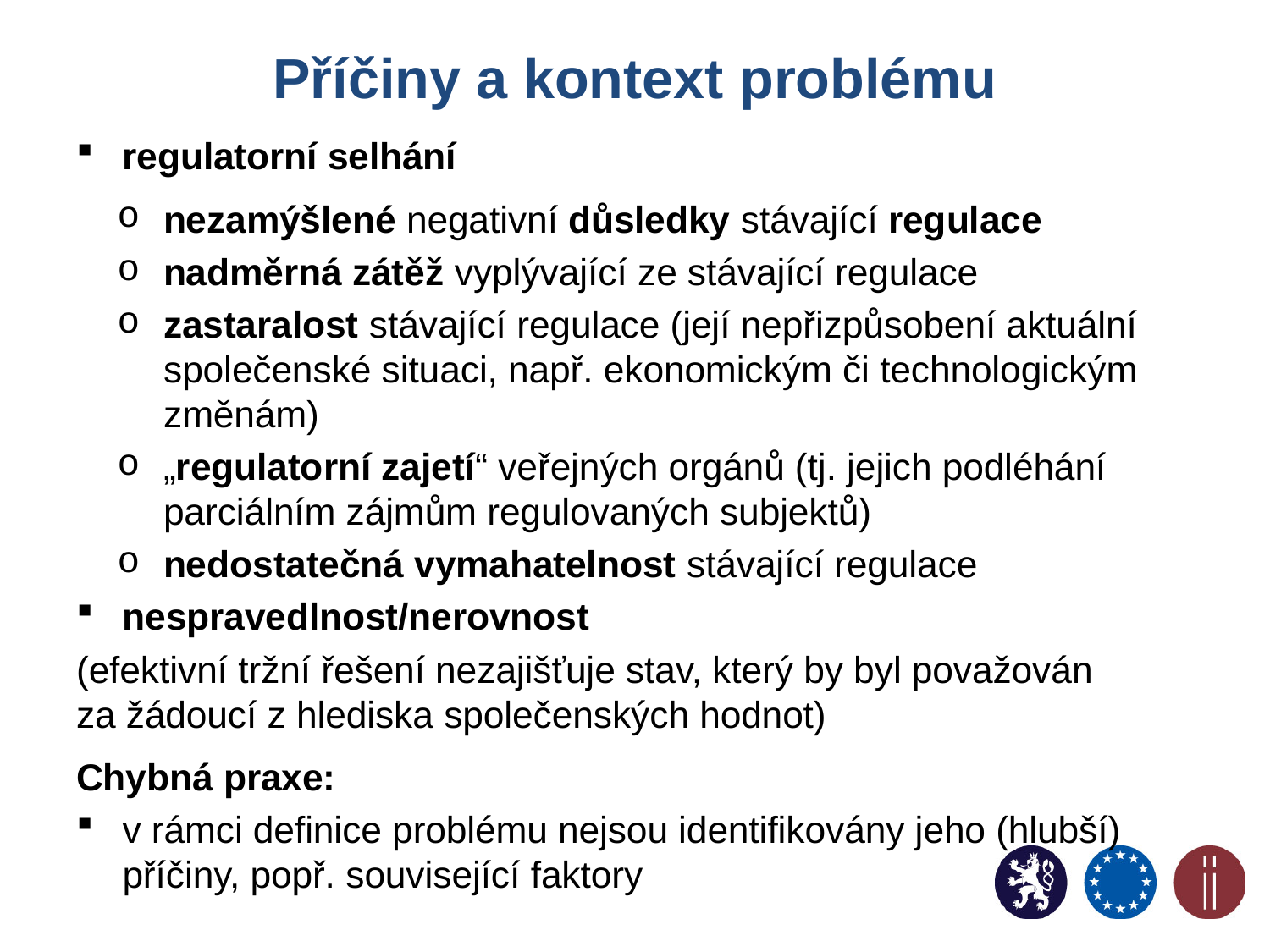

# Příčiny a kontext problému
regulatorní selhání
nezamýšlené negativní důsledky stávající regulace
nadměrná zátěž vyplývající ze stávající regulace
zastaralost stávající regulace (její nepřizpůsobení aktuální společenské situaci, např. ekonomickým či technologickým změnám)
„regulatorní zajetí“ veřejných orgánů (tj. jejich podléhání parciálním zájmům regulovaných subjektů)
nedostatečná vymahatelnost stávající regulace
nespravedlnost/nerovnost
(efektivní tržní řešení nezajišťuje stav, který by byl považován
za žádoucí z hlediska společenských hodnot)
Chybná praxe:
v rámci definice problému nejsou identifikovány jeho (hlubší) příčiny, popř. související faktory